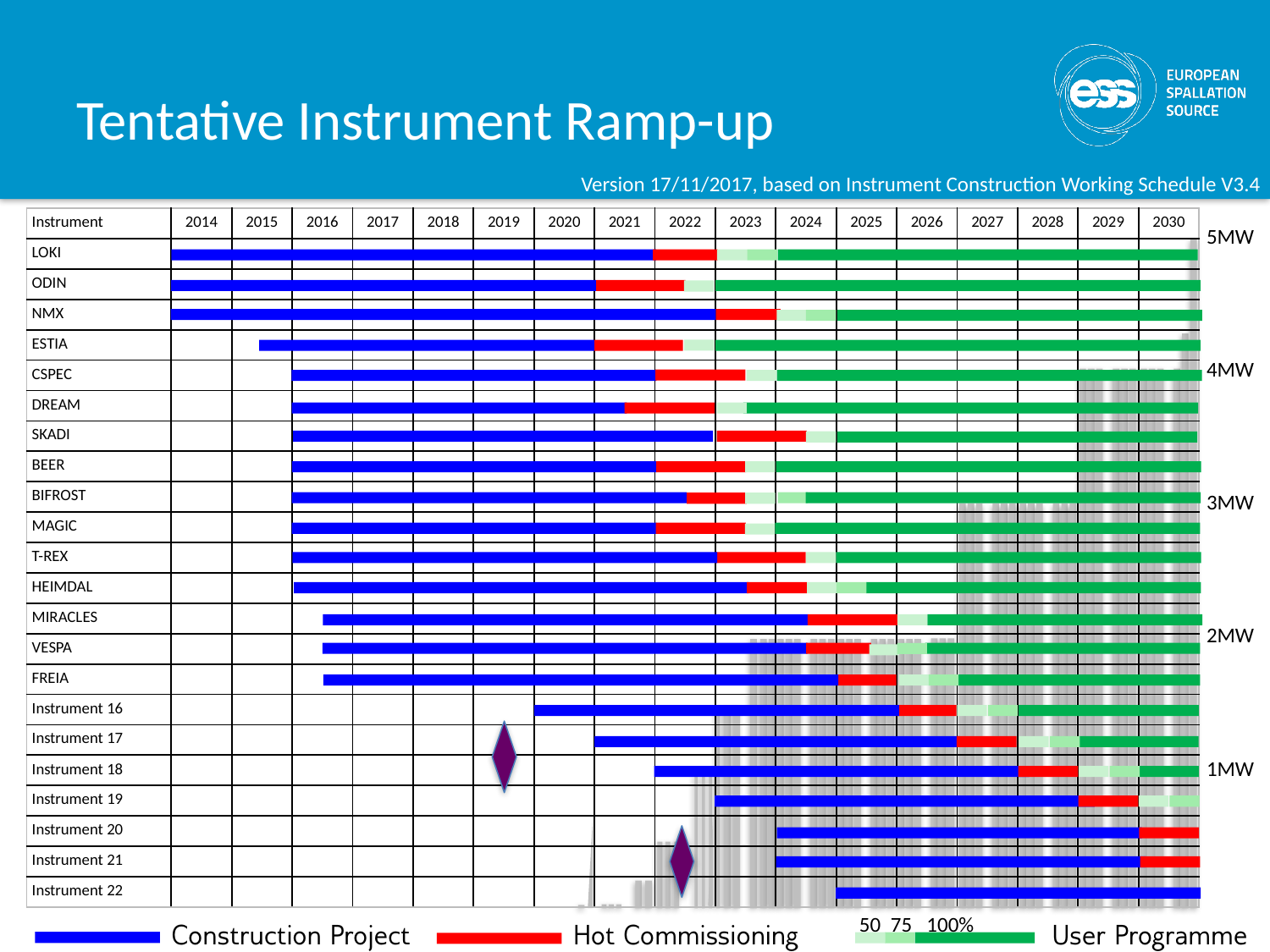

# Tentative Instrument Ramp-up
Version 17/11/2017, based on Instrument Construction Working Schedule V3.4
| Instrument | 2014 | 2015 | 2016 | 2017 | 2018 | 2019 | 2020 | 2021 | 2022 | 2023 | 2024 | 2025 | 2026 | 2027 | 2028 | 2029 | 2030 |
| --- | --- | --- | --- | --- | --- | --- | --- | --- | --- | --- | --- | --- | --- | --- | --- | --- | --- |
| LOKI |  |  |  |  |  |  |  |  |  |  |  |  |  |  |  |  |  |
| ODIN |  |  |  |  |  |  |  |  |  |  |  |  |  |  |  |  |  |
| NMX |  |  |  |  |  |  |  |  |  |  |  |  |  |  |  |  |  |
| ESTIA |  |  |  |  |  |  |  |  |  |  |  |  |  |  |  |  |  |
| CSPEC |  |  |  |  |  |  |  |  |  |  |  |  |  |  |  |  |  |
| DREAM |  |  |  |  |  |  |  |  |  |  |  |  |  |  |  |  |  |
| SKADI |  |  |  |  |  |  |  |  |  |  |  |  |  |  |  |  |  |
| BEER |  |  |  |  |  |  |  |  |  |  |  |  |  |  |  |  |  |
| BIFROST |  |  |  |  |  |  |  |  |  |  |  |  |  |  |  |  |  |
| MAGIC |  |  |  |  |  |  |  |  |  |  |  |  |  |  |  |  |  |
| T-REX |  |  |  |  |  |  |  |  |  |  |  |  |  |  |  |  |  |
| HEIMDAL |  |  |  |  |  |  |  |  |  |  |  |  |  |  |  |  |  |
| MIRACLES |  |  |  |  |  |  |  |  |  |  |  |  |  |  |  |  |  |
| VESPA |  |  |  |  |  |  |  |  |  |  |  |  |  |  |  |  |  |
| FREIA |  |  |  |  |  |  |  |  |  |  |  |  |  |  |  |  |  |
| Instrument 16 |  |  |  |  |  |  |  |  |  |  |  |  |  |  |  |  |  |
| Instrument 17 |  |  |  |  |  |  |  |  |  |  |  |  |  |  |  |  |  |
| Instrument 18 |  |  |  |  |  |  |  |  |  |  |  |  |  |  |  |  |  |
| Instrument 19 |  |  |  |  |  |  |  |  |  |  |  |  |  |  |  |  |  |
| Instrument 20 |  |  |  |  |  |  |  |  |  |  |  |  |  |  |  |  |  |
| Instrument 21 |  |  |  |  |  |  |  |  |  |  |  |  |  |  |  |  |  |
| Instrument 22 |  |  |  |  |  |  |  |  |  |  |  |  |  |  |  |  |  |
5MW

4MW

3MW

2MW

1MW

50  75   100%
User Programme
Construction Project
Hot Commissioning